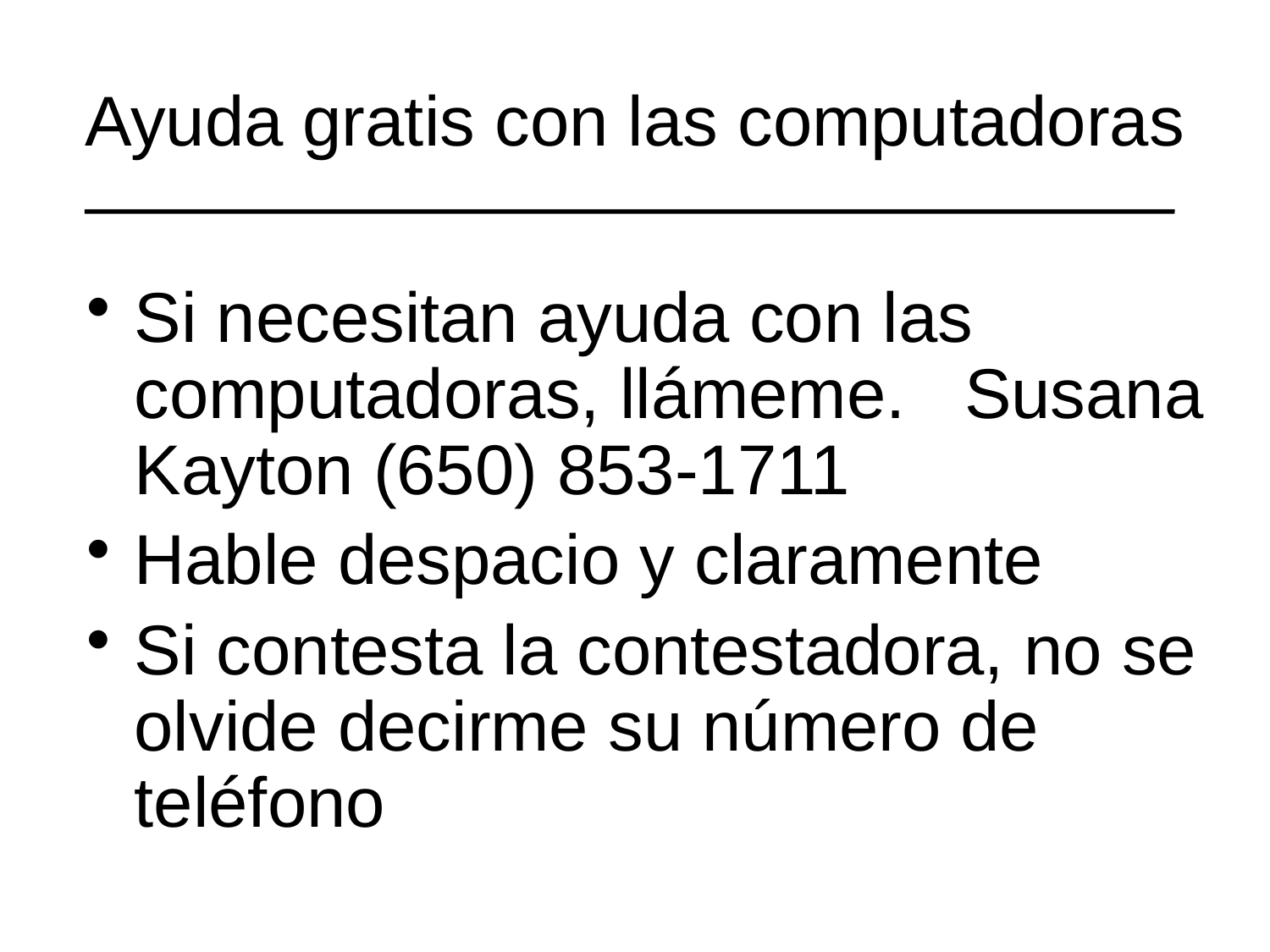

# Ayuda gratis con las computadoras

Si necesitan ayuda con las computadoras, llámeme.   Susana Kayton (650) 853-1711
Hable despacio y claramente
Si contesta la contestadora, no se olvide decirme su número de teléfono